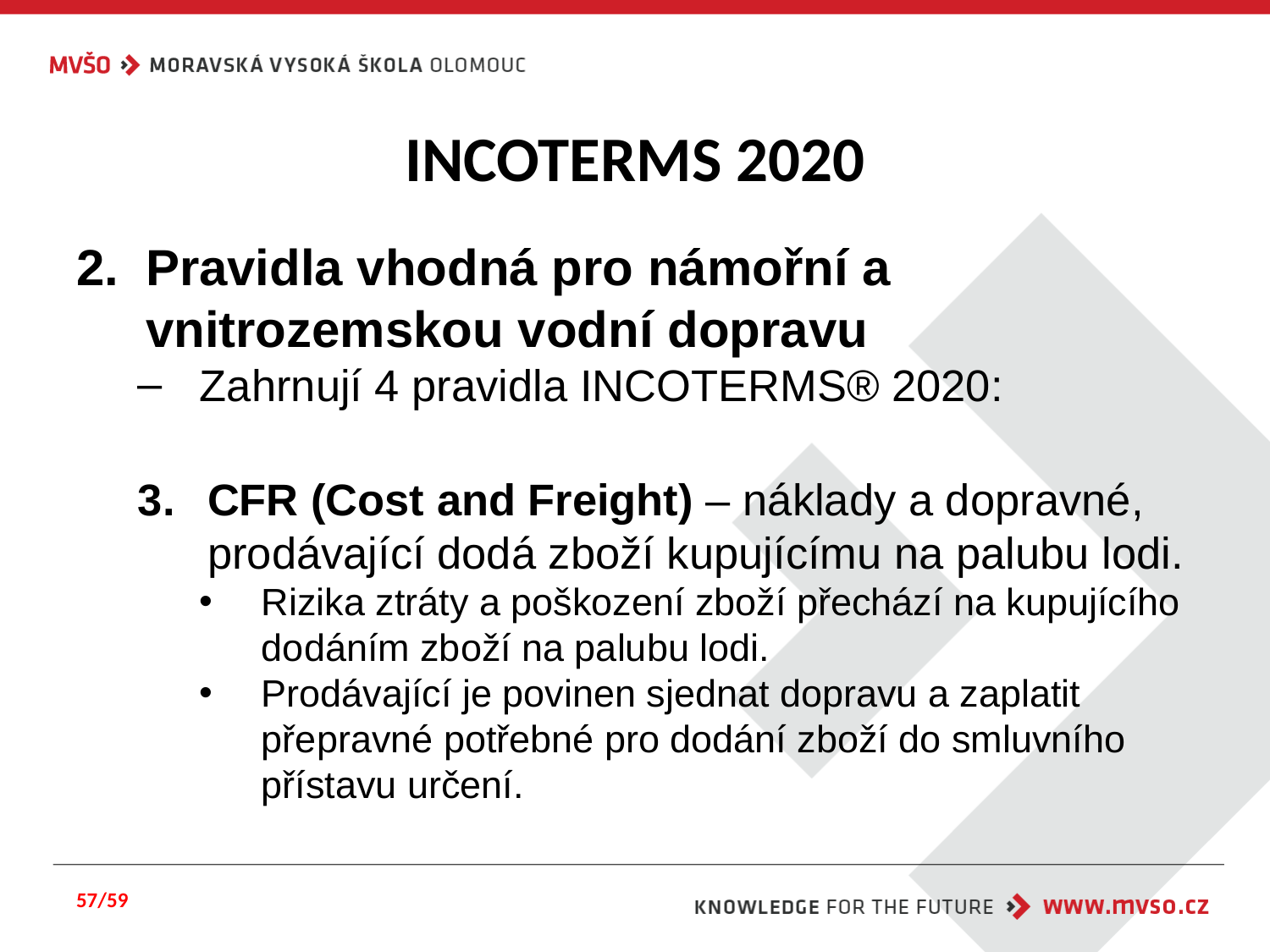

# INCOTERMS 2020
Pravidla vhodná pro námořní a vnitrozemskou vodní dopravu
Zahrnují 4 pravidla INCOTERMS® 2020:

CFR (Cost and Freight) – náklady a dopravné, prodávající dodá zboží kupujícímu na palubu lodi.
Rizika ztráty a poškození zboží přechází na kupujícího dodáním zboží na palubu lodi.
Prodávající je povinen sjednat dopravu a zaplatit přepravné potřebné pro dodání zboží do smluvního přístavu určení.

57/59